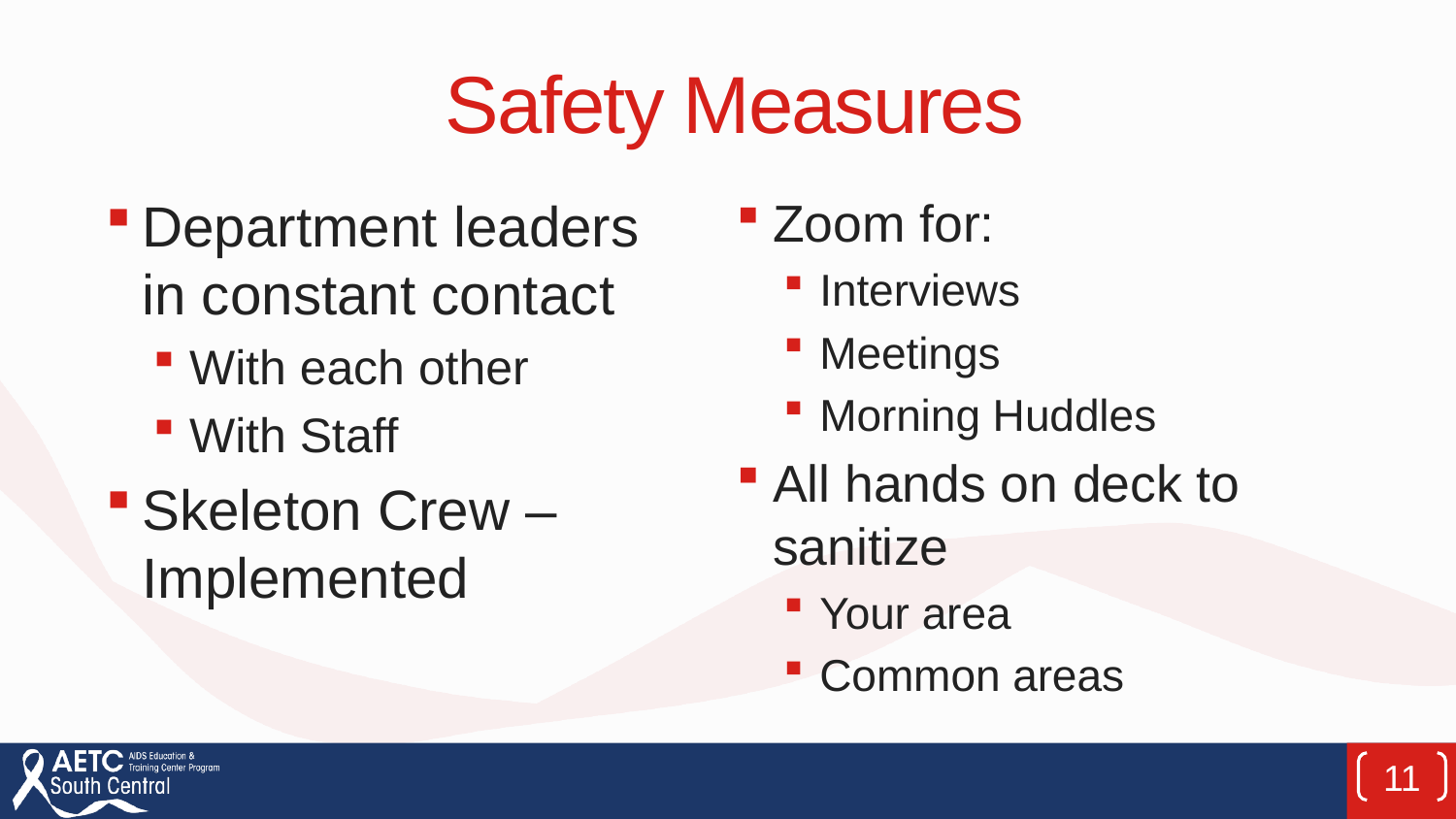

# Safety Measures
Department leaders in constant contact
With each other
With Staff
Skeleton Crew – Implemented

Zoom for:
Interviews
Meetings
Morning Huddles
All hands on deck to sanitize
Your area
Common areas
11